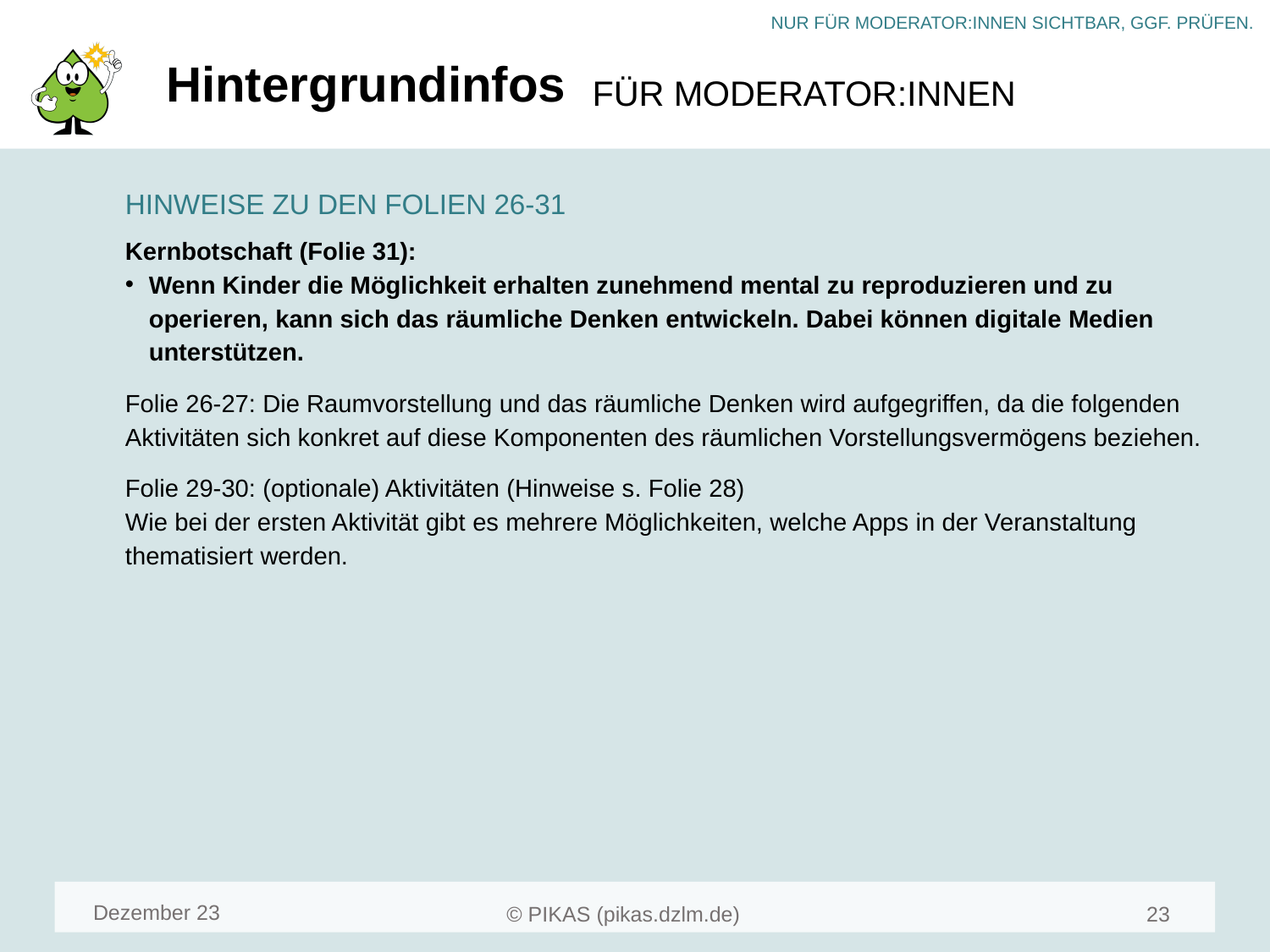

# Hintergrundinfos
HINWEISE ZU DEN FOLIEN 26-31
Kernbotschaft (Folie 31):
Wenn Kinder die Möglichkeit erhalten zunehmend mental zu reproduzieren und zu operieren, kann sich das räumliche Denken entwickeln. Dabei können digitale Medien unterstützen.
Folie 26-27: Die Raumvorstellung und das räumliche Denken wird aufgegriffen, da die folgenden Aktivitäten sich konkret auf diese Komponenten des räumlichen Vorstellungsvermögens beziehen.
Folie 29-30: (optionale) Aktivitäten (Hinweise s. Folie 28)
Wie bei der ersten Aktivität gibt es mehrere Möglichkeiten, welche Apps in der Veranstaltung thematisiert werden.

Dezember 23
23